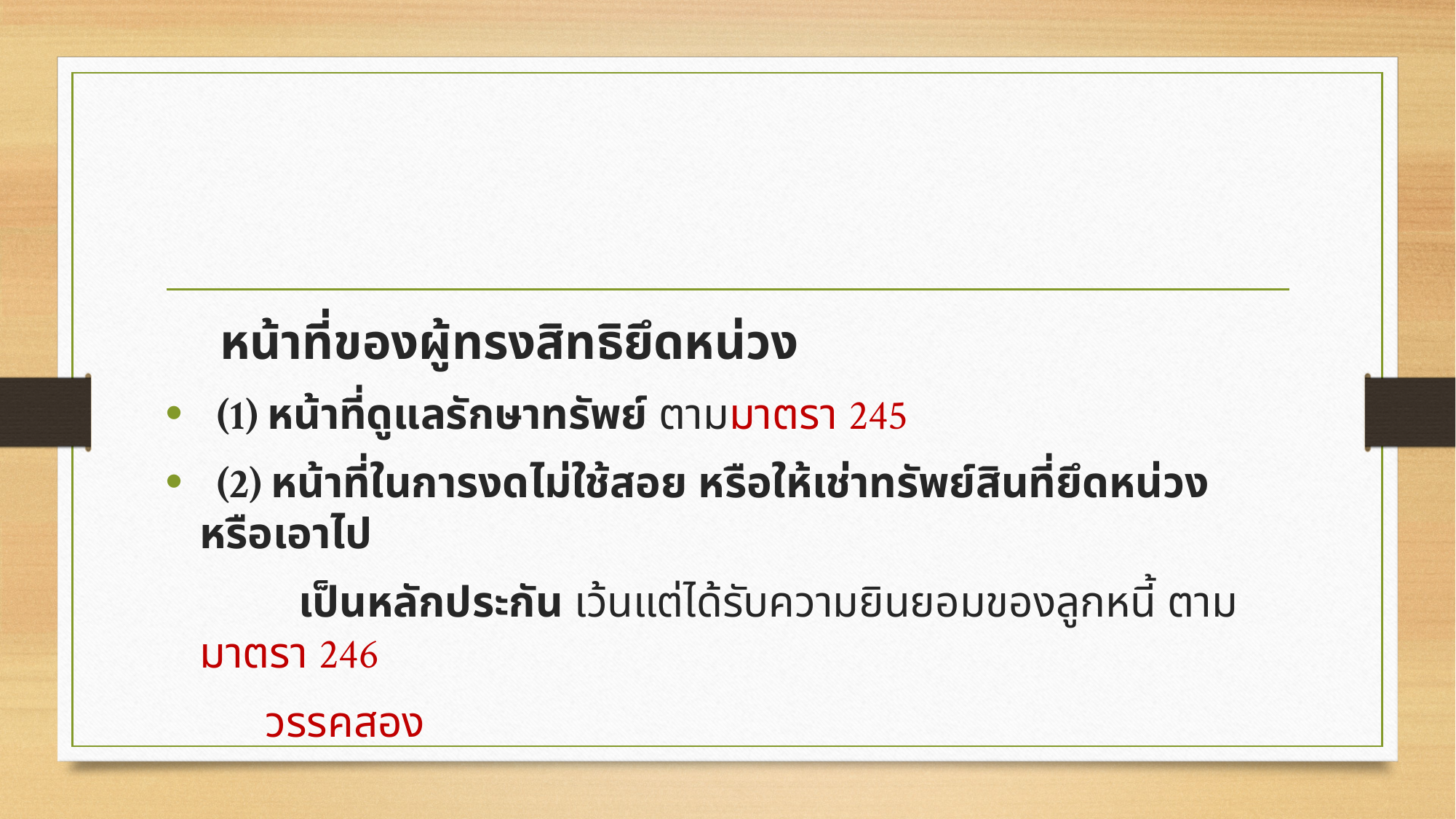

หน้าที่ของผู้ทรงสิทธิยึดหน่วง
  (1) หน้าที่ดูแลรักษาทรัพย์ ตามมาตรา 245
  (2) หน้าที่ในการงดไม่ใช้สอย หรือให้เช่าทรัพย์สินที่ยึดหน่วง หรือเอาไป
            เป็นหลักประกัน เว้นแต่ได้รับความยินยอมของลูกหนี้ ตามมาตรา 246
         วรรคสอง